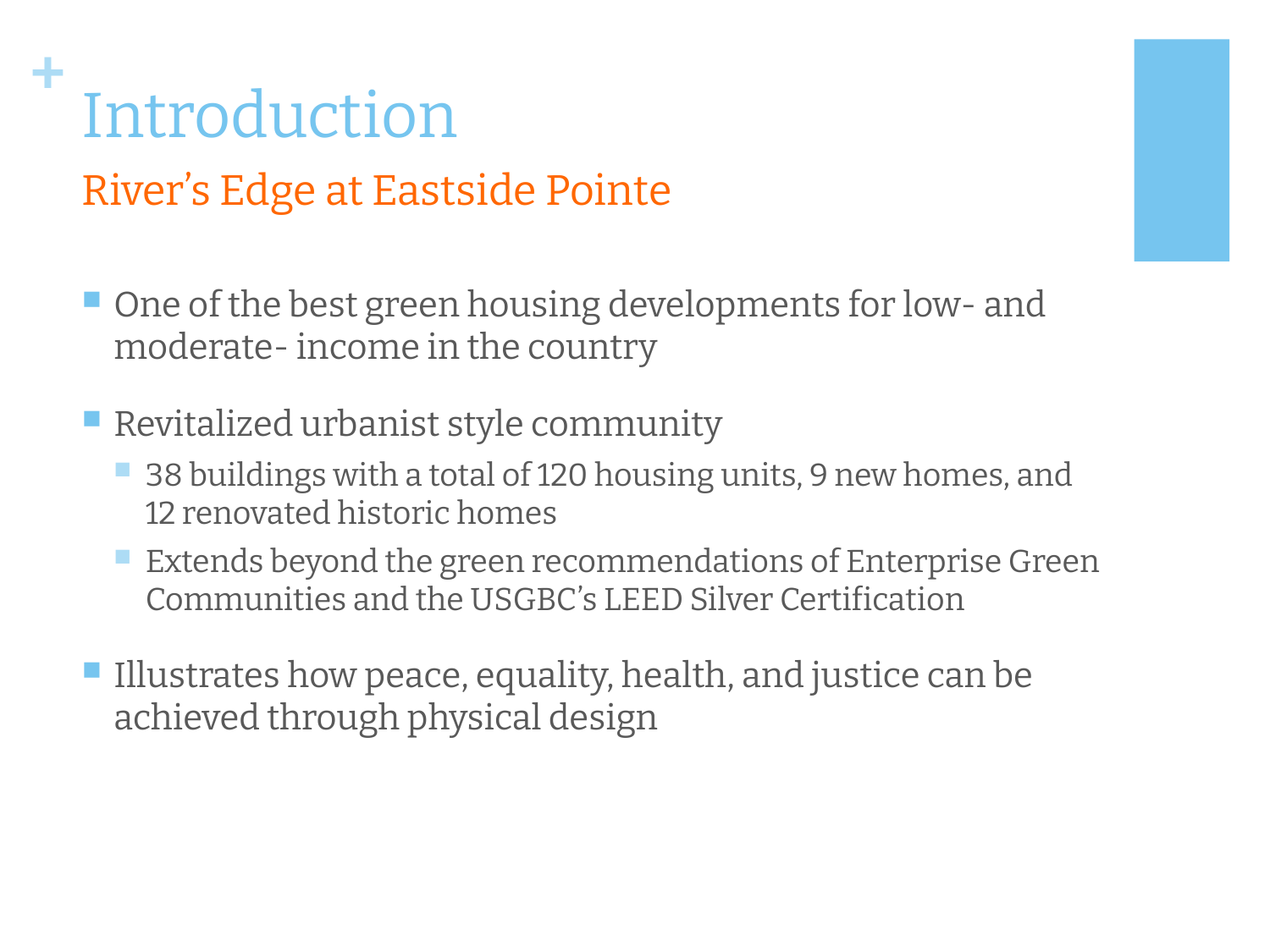

# Introduction
River’s Edge at Eastside Pointe
One of the best green housing developments for low- and moderate- income in the country
Revitalized urbanist style community
38 buildings with a total of 120 housing units, 9 new homes, and 12 renovated historic homes
Extends beyond the green recommendations of Enterprise Green Communities and the USGBC’s LEED Silver Certification
Illustrates how peace, equality, health, and justice can be achieved through physical design